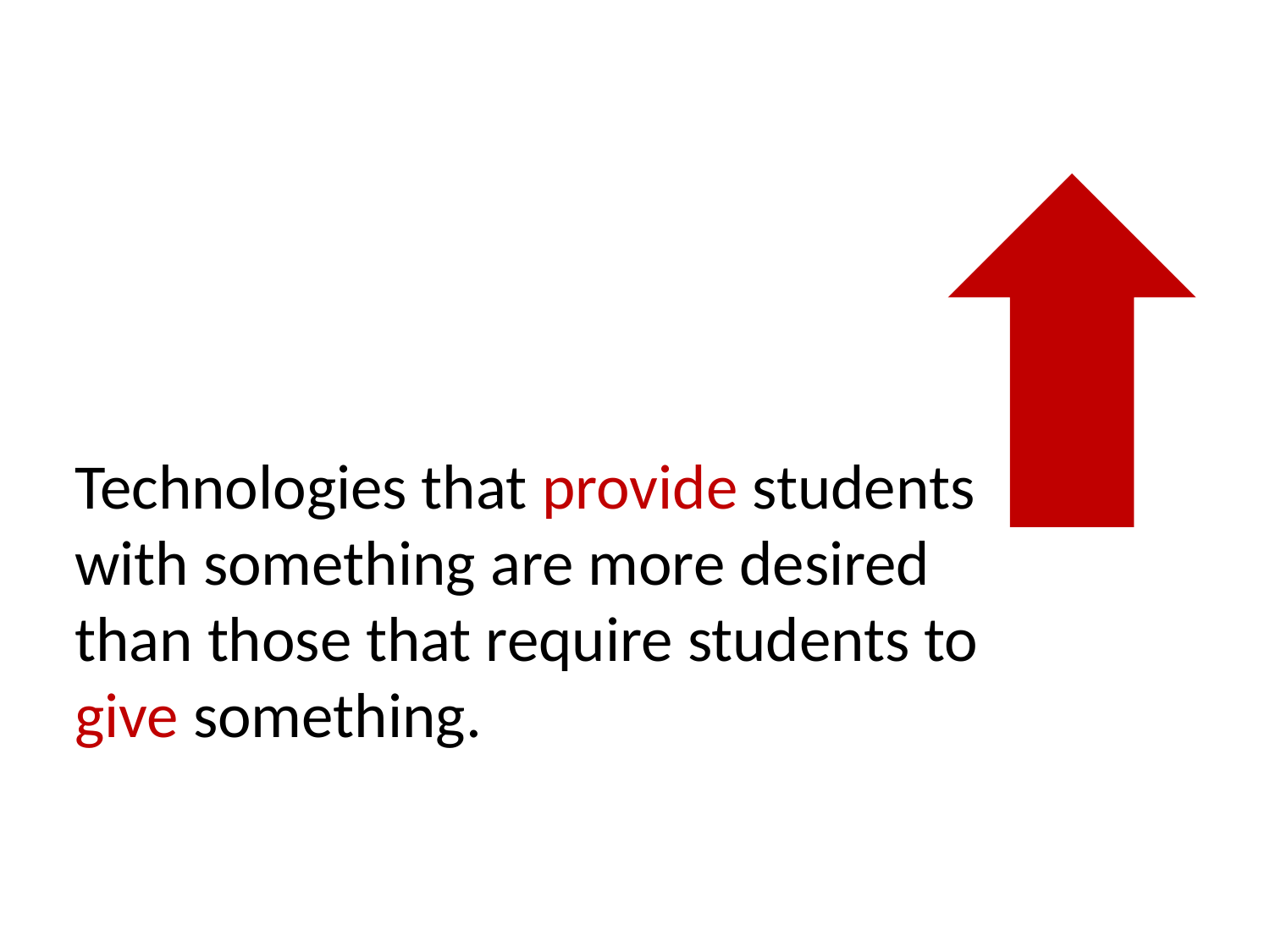

Technologies that provide students with something are more desired than those that require students to give something.